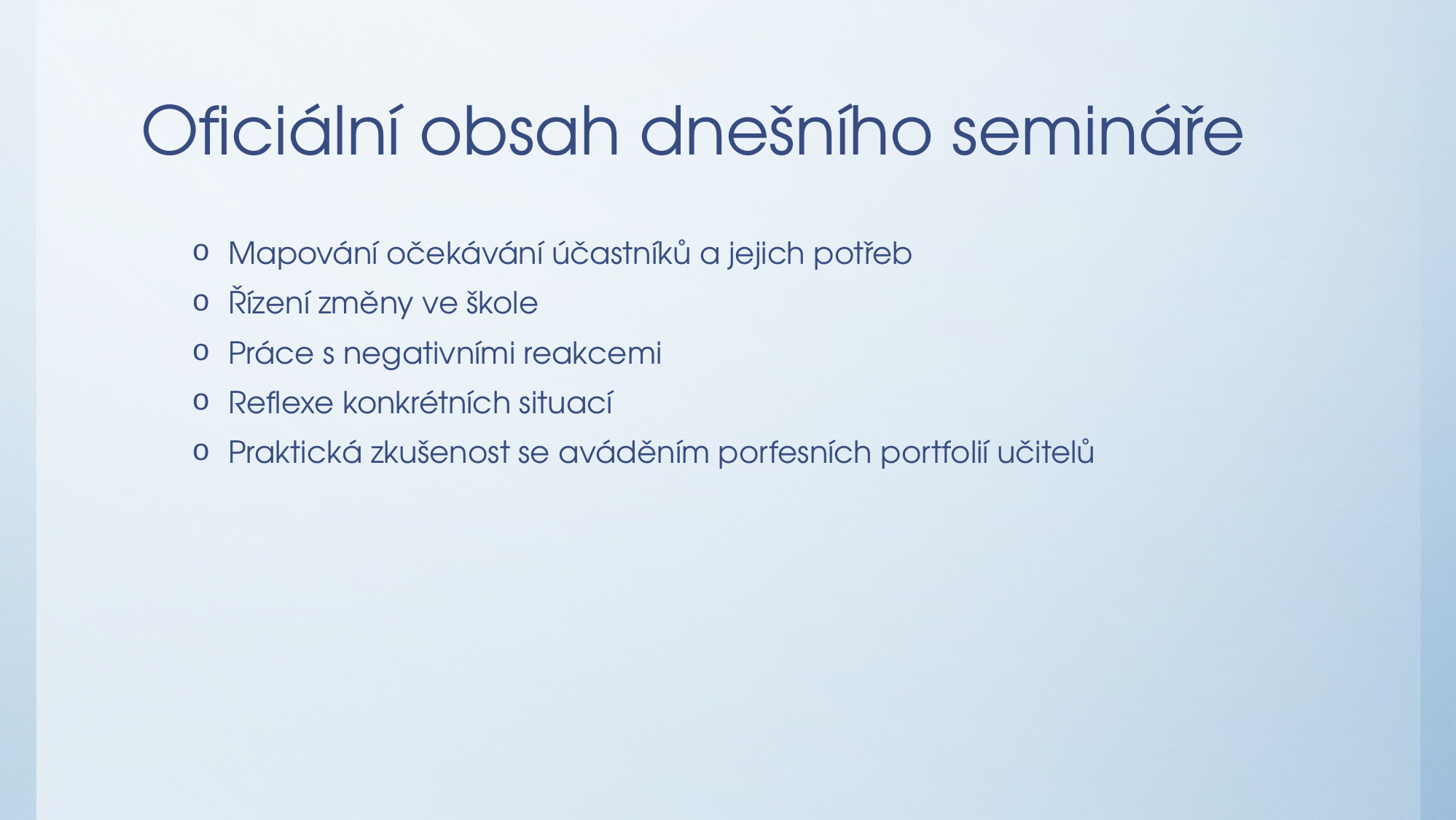

# Oficiální obsah dnešního semináře
Mapování očekávání účastníků a jejich potřeb
Řízení změny ve škole
Práce s negativními reakcemi
Reflexe konkrétních situací
Praktická zkušenost se aváděním porfesních portfolií učitelů